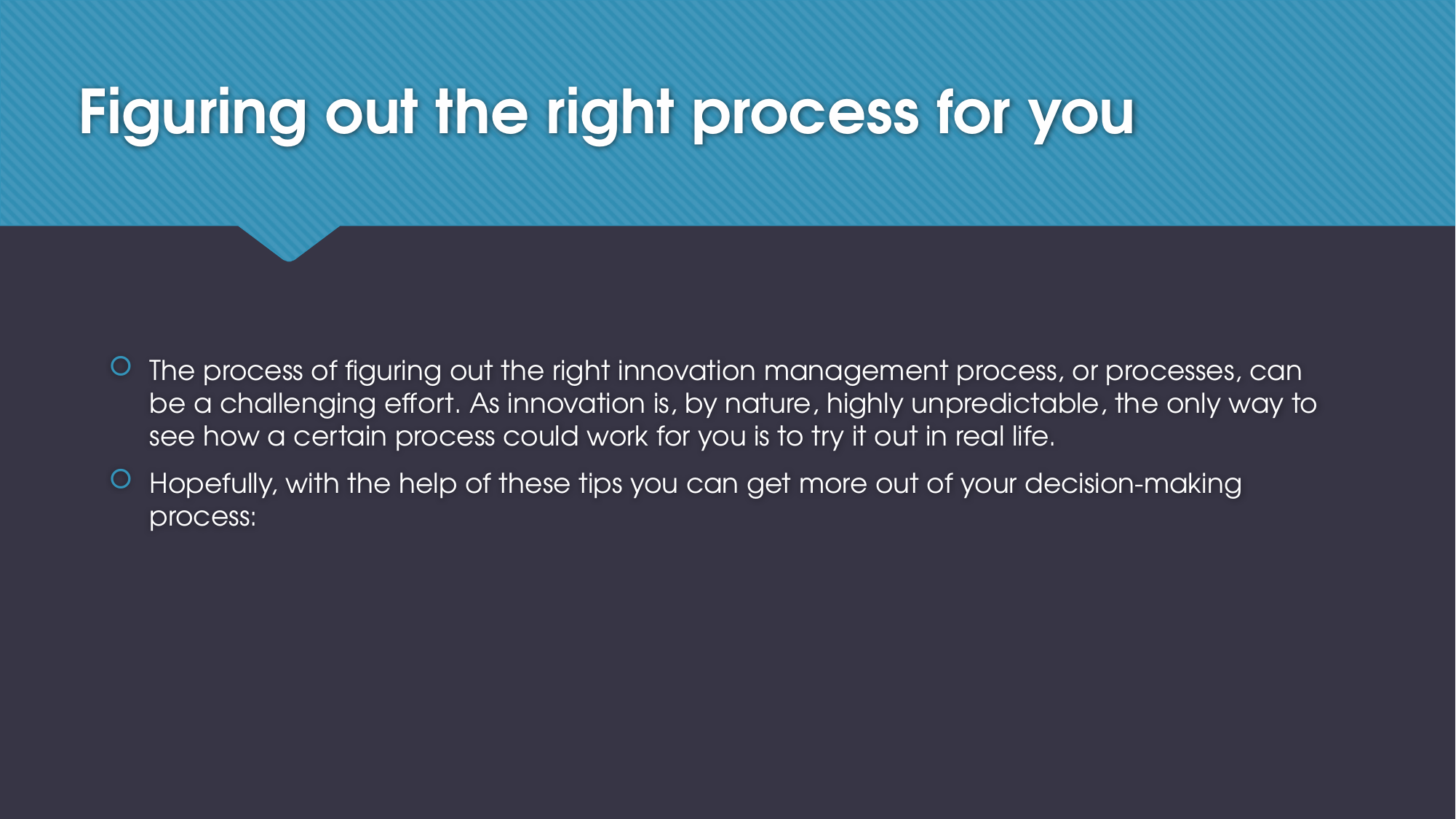

# Figuring out the right process for you
The process of figuring out the right innovation management process, or processes, can be a challenging effort. As innovation is, by nature, highly unpredictable, the only way to see how a certain process could work for you is to try it out in real life.
Hopefully, with the help of these tips you can get more out of your decision-making process: